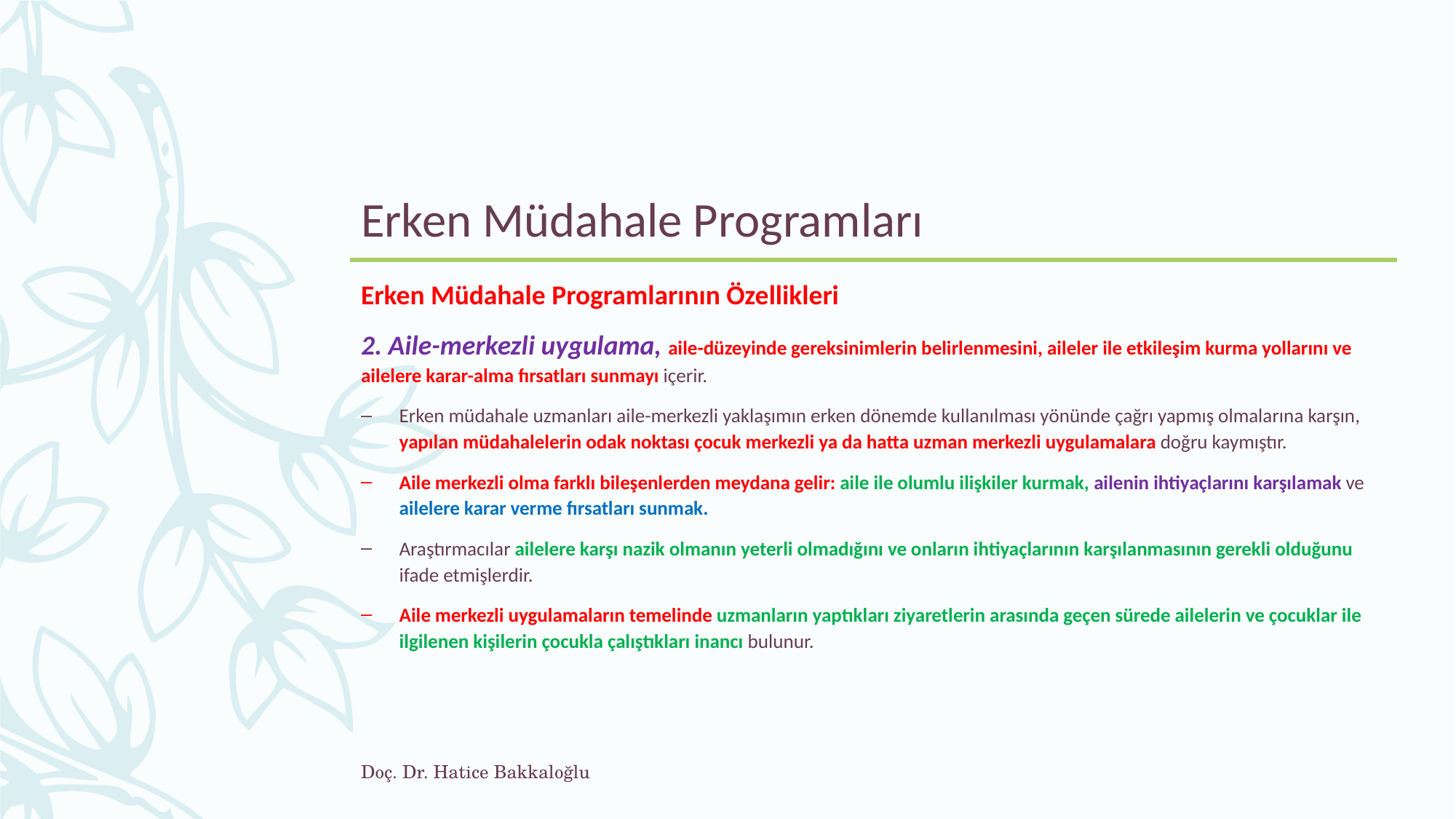

# Erken Müdahale Programları
Erken Müdahale Programlarının Özellikleri
2. Aile-merkezli uygulama, aile-düzeyinde gereksinimlerin belirlenmesini, aileler ile etkileşim kurma yollarını ve ailelere karar-alma fırsatları sunmayı içerir.
Erken müdahale uzmanları aile-merkezli yaklaşımın erken dönemde kullanılması yönünde çağrı yapmış olmalarına karşın, yapılan müdahalelerin odak noktası çocuk merkezli ya da hatta uzman merkezli uygulamalara doğru kaymıştır.
Aile merkezli olma farklı bileşenlerden meydana gelir: aile ile olumlu ilişkiler kurmak, ailenin ihtiyaçlarını karşılamak ve ailelere karar verme fırsatları sunmak.
Araştırmacılar ailelere karşı nazik olmanın yeterli olmadığını ve onların ihtiyaçlarının karşılanmasının gerekli olduğunu ifade etmişlerdir.
Aile merkezli uygulamaların temelinde uzmanların yaptıkları ziyaretlerin arasında geçen sürede ailelerin ve çocuklar ile ilgilenen kişilerin çocukla çalıştıkları inancı bulunur.
Doç. Dr. Hatice Bakkaloğlu